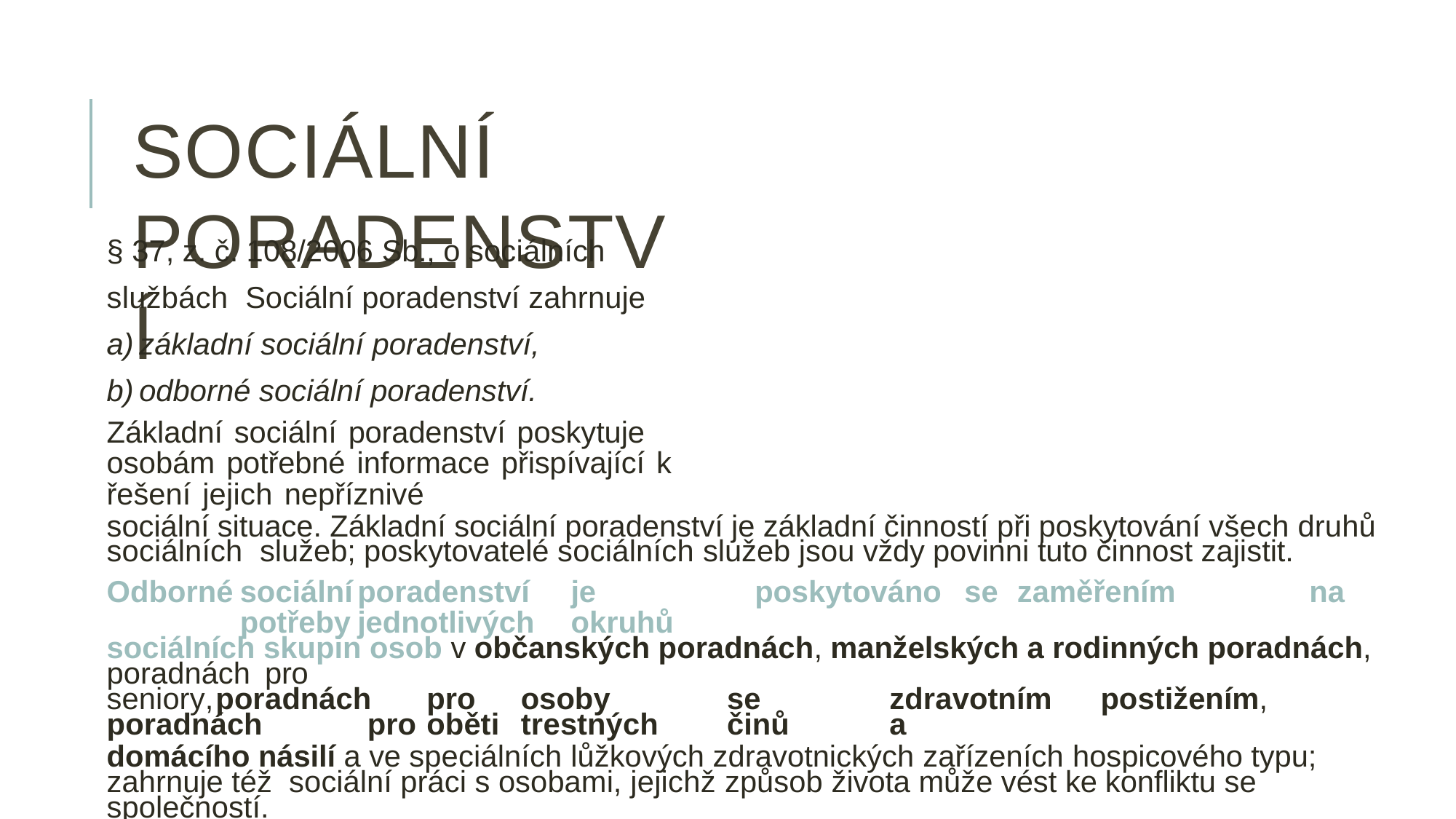

# SOCIÁLNÍ PORADENSTVÍ
§ 37, z. č. 108/2006 Sb., o sociálních službách  Sociální poradenství zahrnuje
základní sociální poradenství,
odborné sociální poradenství.
Základní sociální poradenství poskytuje osobám potřebné informace přispívající k řešení jejich nepříznivé
sociální situace. Základní sociální poradenství je základní činností při poskytování všech druhů sociálních  služeb; poskytovatelé sociálních služeb jsou vždy povinni tuto činnost zajistit.
Odborné	sociální	poradenství	je	poskytováno	se	zaměřením	na	potřeby	jednotlivých	okruhů
sociálních skupin osob v občanských poradnách, manželských a rodinných poradnách, poradnách pro
seniory,	poradnách	pro	osoby	se	zdravotním	postižením,	poradnách	pro	oběti	trestných	činů	a
domácího násilí a ve speciálních lůžkových zdravotnických zařízeních hospicového typu; zahrnuje též  sociální práci s osobami, jejichž způsob života může vést ke konfliktu se společností.
Jedná se o sociální službu poskytovanou bezplatně (resp. bez úhrady klienta).